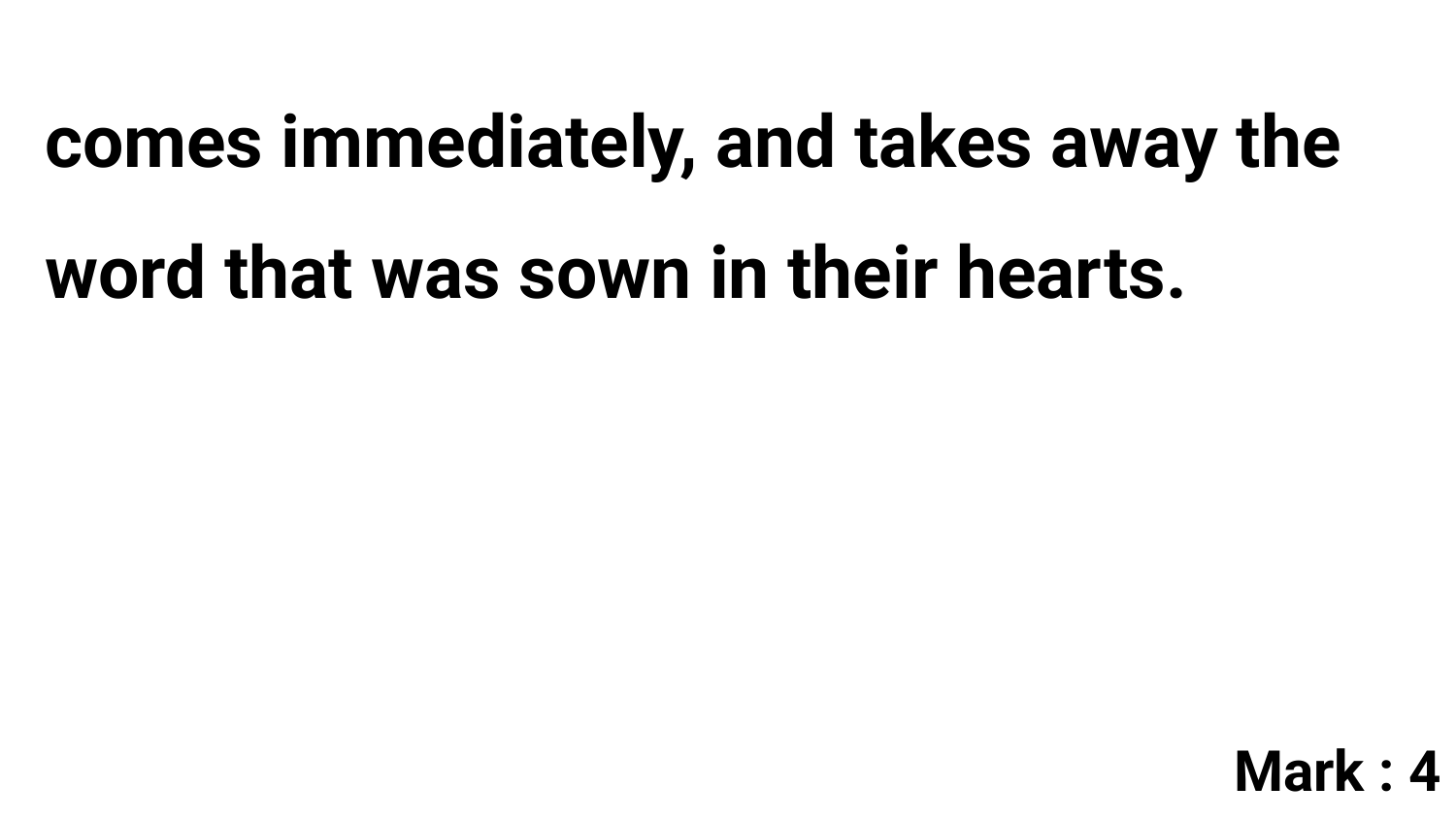

comes immediately, and takes away the word that was sown in their hearts.
Mark : 4